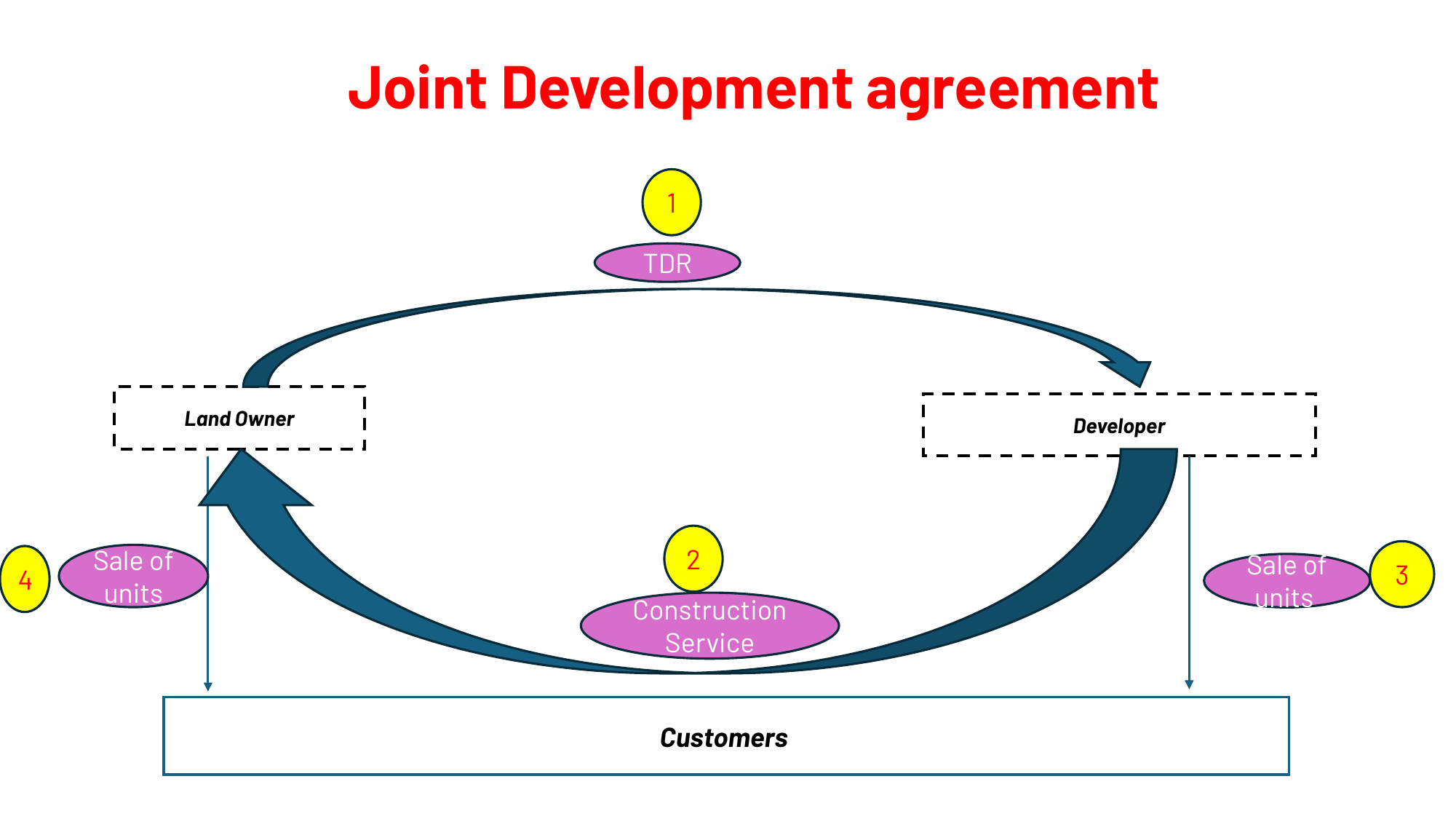

# Joint Development agreement

1
TDR

Land Owner
Developer
2
3
Sale of units
4
Sale of units

Construction Service
Customers